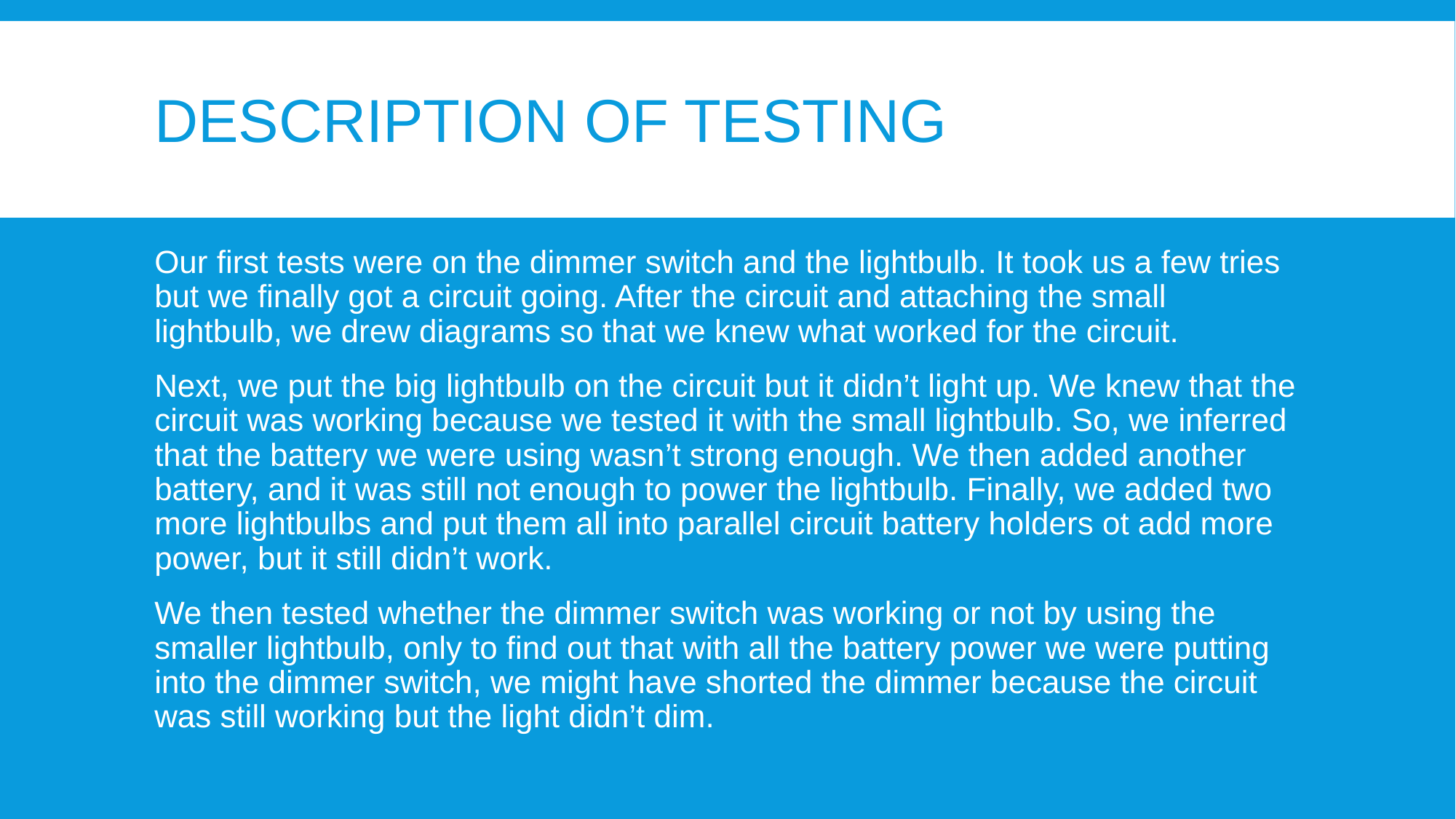

# Description of testing
Our first tests were on the dimmer switch and the lightbulb. It took us a few tries but we finally got a circuit going. After the circuit and attaching the small lightbulb, we drew diagrams so that we knew what worked for the circuit.
Next, we put the big lightbulb on the circuit but it didn’t light up. We knew that the circuit was working because we tested it with the small lightbulb. So, we inferred that the battery we were using wasn’t strong enough. We then added another battery, and it was still not enough to power the lightbulb. Finally, we added two more lightbulbs and put them all into parallel circuit battery holders ot add more power, but it still didn’t work.
We then tested whether the dimmer switch was working or not by using the smaller lightbulb, only to find out that with all the battery power we were putting into the dimmer switch, we might have shorted the dimmer because the circuit was still working but the light didn’t dim.